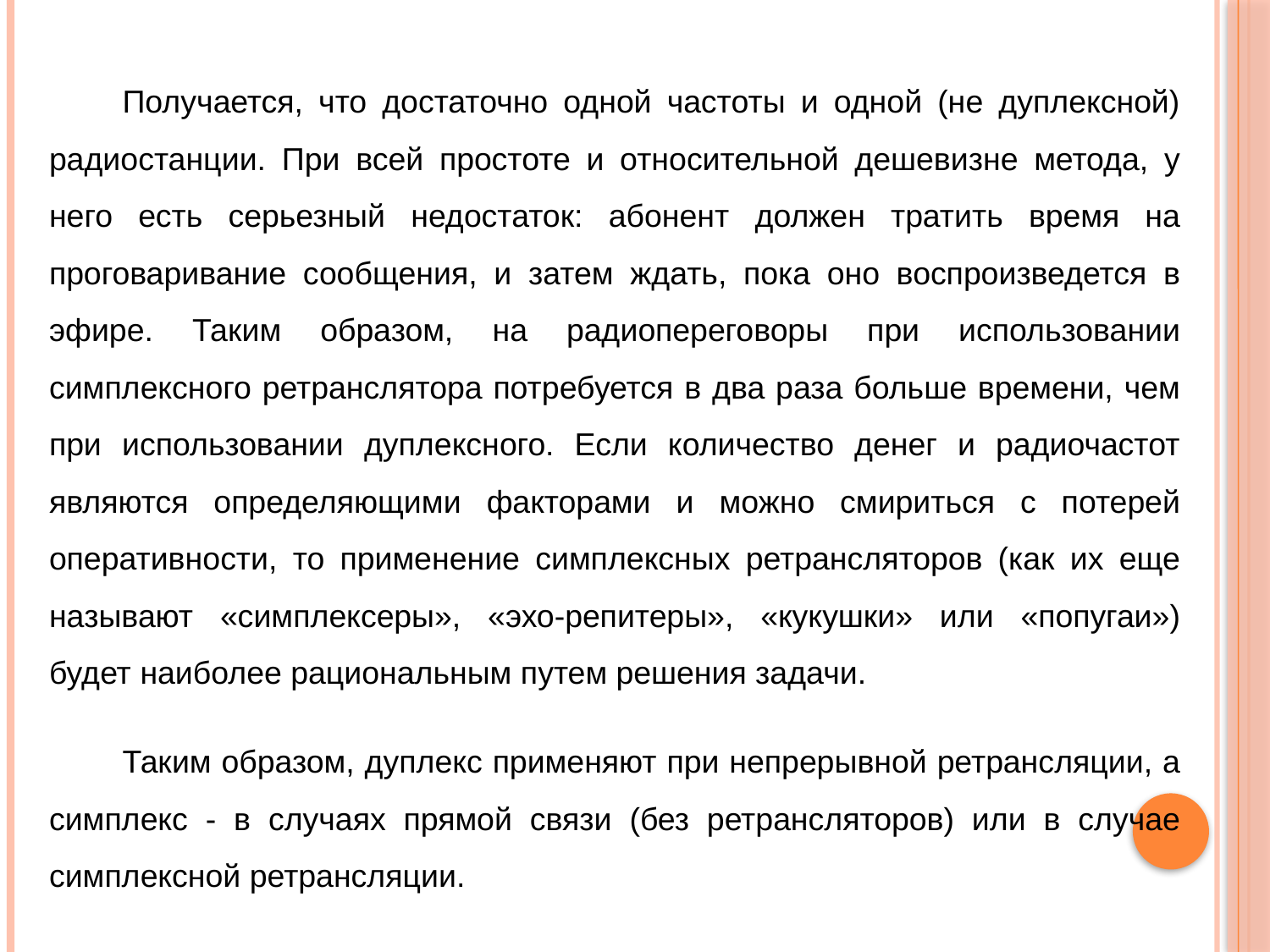

Получается, что достаточно одной частоты и одной (не дуплексной) радиостанции. При всей простоте и относительной дешевизне метода, у него есть серьезный недостаток: абонент должен тратить время на проговаривание сообщения, и затем ждать, пока оно воспроизведется в эфире. Таким образом, на радиопереговоры при использовании симплексного ретранслятора потребуется в два раза больше времени, чем при использовании дуплексного. Если количество денег и радиочастот являются определяющими факторами и можно смириться с потерей оперативности, то применение симплексных ретрансляторов (как их еще называют «симплексеры», «эхо-репитеры», «кукушки» или «попугаи») будет наиболее рациональным путем решения задачи.
Таким образом, дуплекс применяют при непрерывной ретрансляции, а симплекс - в случаях прямой связи (без ретрансляторов) или в случае симплексной ретрансляции.